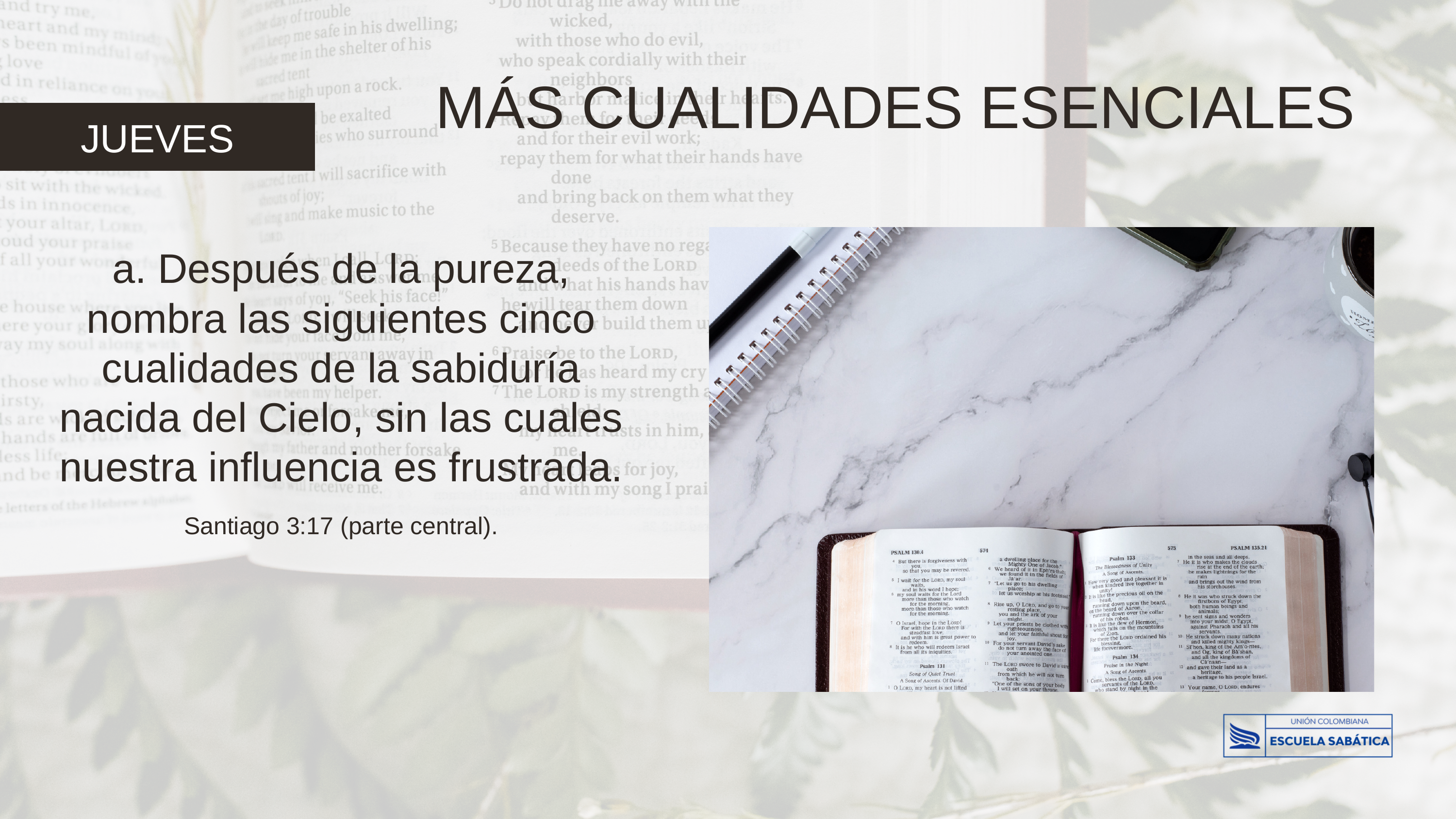

MÁS CUALIDADES ESENCIALES

JUEVES

a. Después de la pureza, nombra las siguientes cinco cualidades de la sabiduría
nacida del Cielo, sin las cuales nuestra influencia es frustrada.
Santiago 3:17 (parte central).